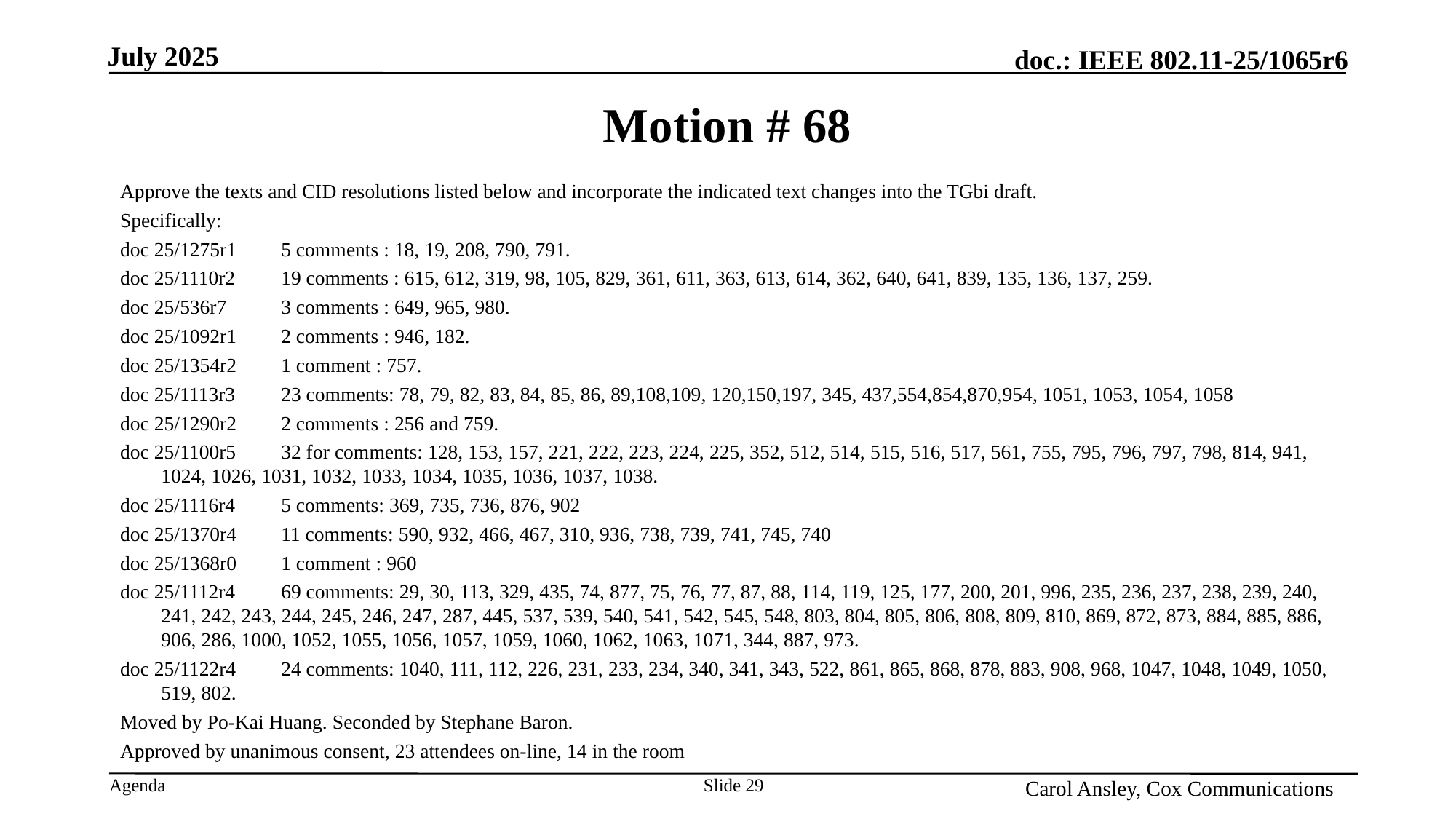

# Motion # 68
Approve the texts and CID resolutions listed below and incorporate the indicated text changes into the TGbi draft.
Specifically:
doc 25/1275r1 	5 comments : 18, 19, 208, 790, 791.
doc 25/1110r2 	19 comments : 615, 612, 319, 98, 105, 829, 361, 611, 363, 613, 614, 362, 640, 641, 839, 135, 136, 137, 259.
doc 25/536r7 	3 comments : 649, 965, 980.
doc 25/1092r1 	2 comments : 946, 182.
doc 25/1354r2 	1 comment : 757.
doc 25/1113r3 	23 comments: 78, 79, 82, 83, 84, 85, 86, 89,108,109, 120,150,197, 345, 437,554,854,870,954, 1051, 1053, 1054, 1058
doc 25/1290r2 	2 comments : 256 and 759.
doc 25/1100r5 	32 for comments: 128, 153, 157, 221, 222, 223, 224, 225, 352, 512, 514, 515, 516, 517, 561, 755, 795, 796, 797, 798, 814, 941, 1024, 1026, 1031, 1032, 1033, 1034, 1035, 1036, 1037, 1038.
doc 25/1116r4 	5 comments: 369, 735, 736, 876, 902
doc 25/1370r4 	11 comments: 590, 932, 466, 467, 310, 936, 738, 739, 741, 745, 740
doc 25/1368r0 	1 comment : 960
doc 25/1112r4 	69 comments: 29, 30, 113, 329, 435, 74, 877, 75, 76, 77, 87, 88, 114, 119, 125, 177, 200, 201, 996, 235, 236, 237, 238, 239, 240, 241, 242, 243, 244, 245, 246, 247, 287, 445, 537, 539, 540, 541, 542, 545, 548, 803, 804, 805, 806, 808, 809, 810, 869, 872, 873, 884, 885, 886, 906, 286, 1000, 1052, 1055, 1056, 1057, 1059, 1060, 1062, 1063, 1071, 344, 887, 973.
doc 25/1122r4 	24 comments: 1040, 111, 112, 226, 231, 233, 234, 340, 341, 343, 522, 861, 865, 868, 878, 883, 908, 968, 1047, 1048, 1049, 1050, 519, 802.
Moved by Po-Kai Huang. Seconded by Stephane Baron.
Approved by unanimous consent, 23 attendees on-line, 14 in the room

Slide 29